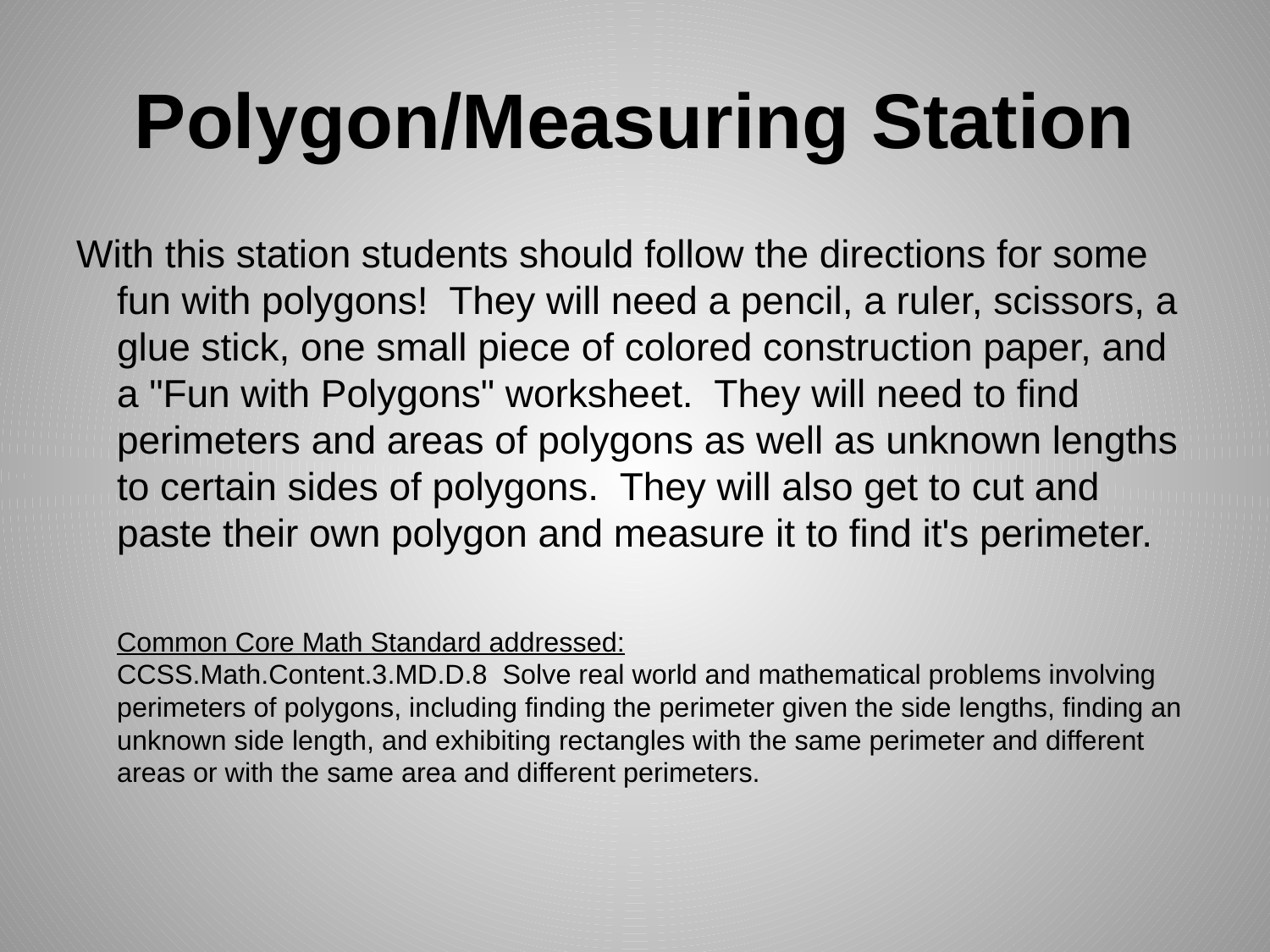

# Polygon/Measuring Station
With this station students should follow the directions for some fun with polygons!  They will need a pencil, a ruler, scissors, a glue stick, one small piece of colored construction paper, and a "Fun with Polygons" worksheet.  They will need to find perimeters and areas of polygons as well as unknown lengths to certain sides of polygons.  They will also get to cut and paste their own polygon and measure it to find it's perimeter.
Common Core Math Standard addressed:
CCSS.Math.Content.3.MD.D.8  Solve real world and mathematical problems involving perimeters of polygons, including finding the perimeter given the side lengths, finding an unknown side length, and exhibiting rectangles with the same perimeter and different areas or with the same area and different perimeters.